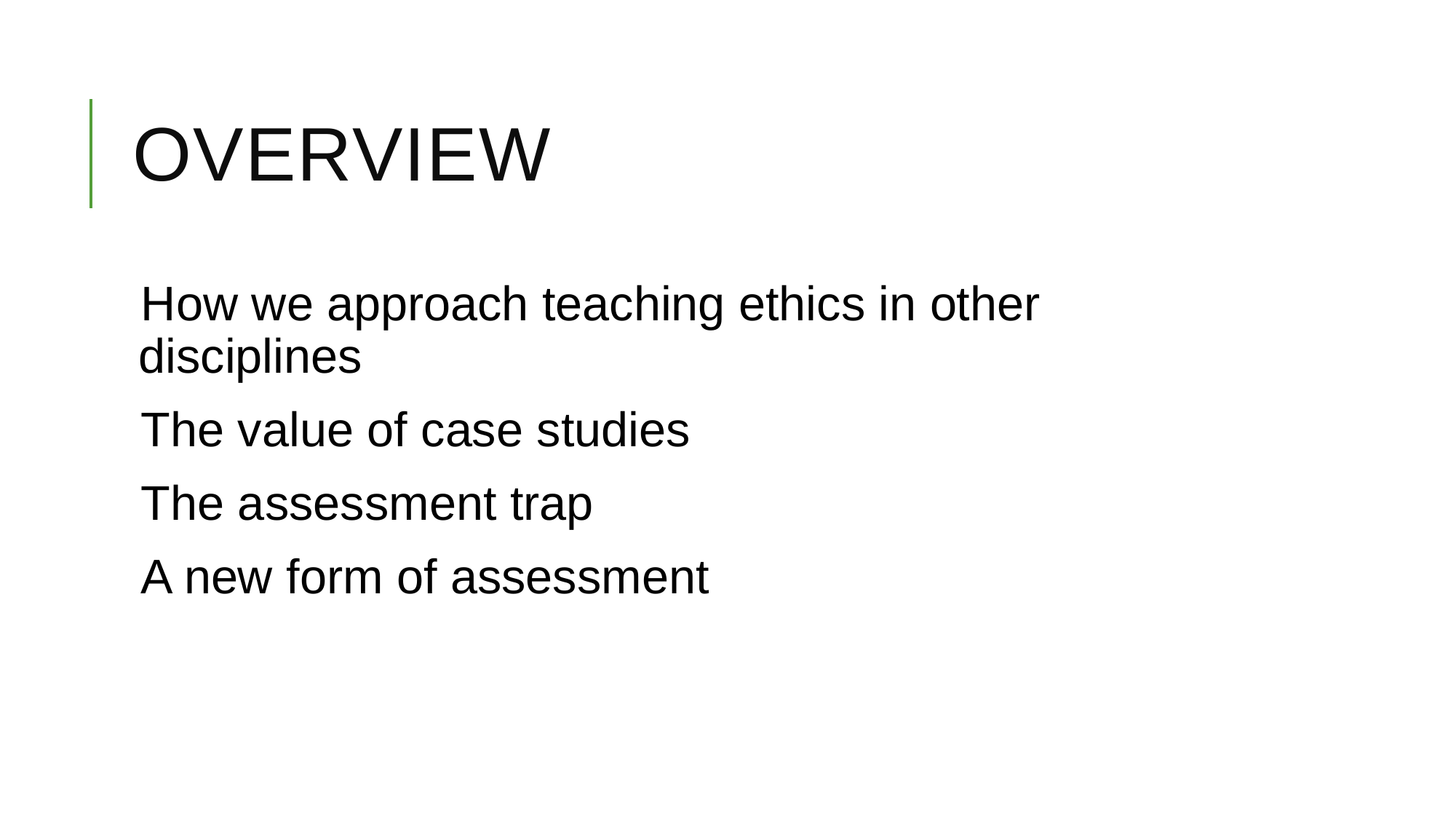

# Overview
How we approach teaching ethics in other disciplines
The value of case studies
The assessment trap
A new form of assessment